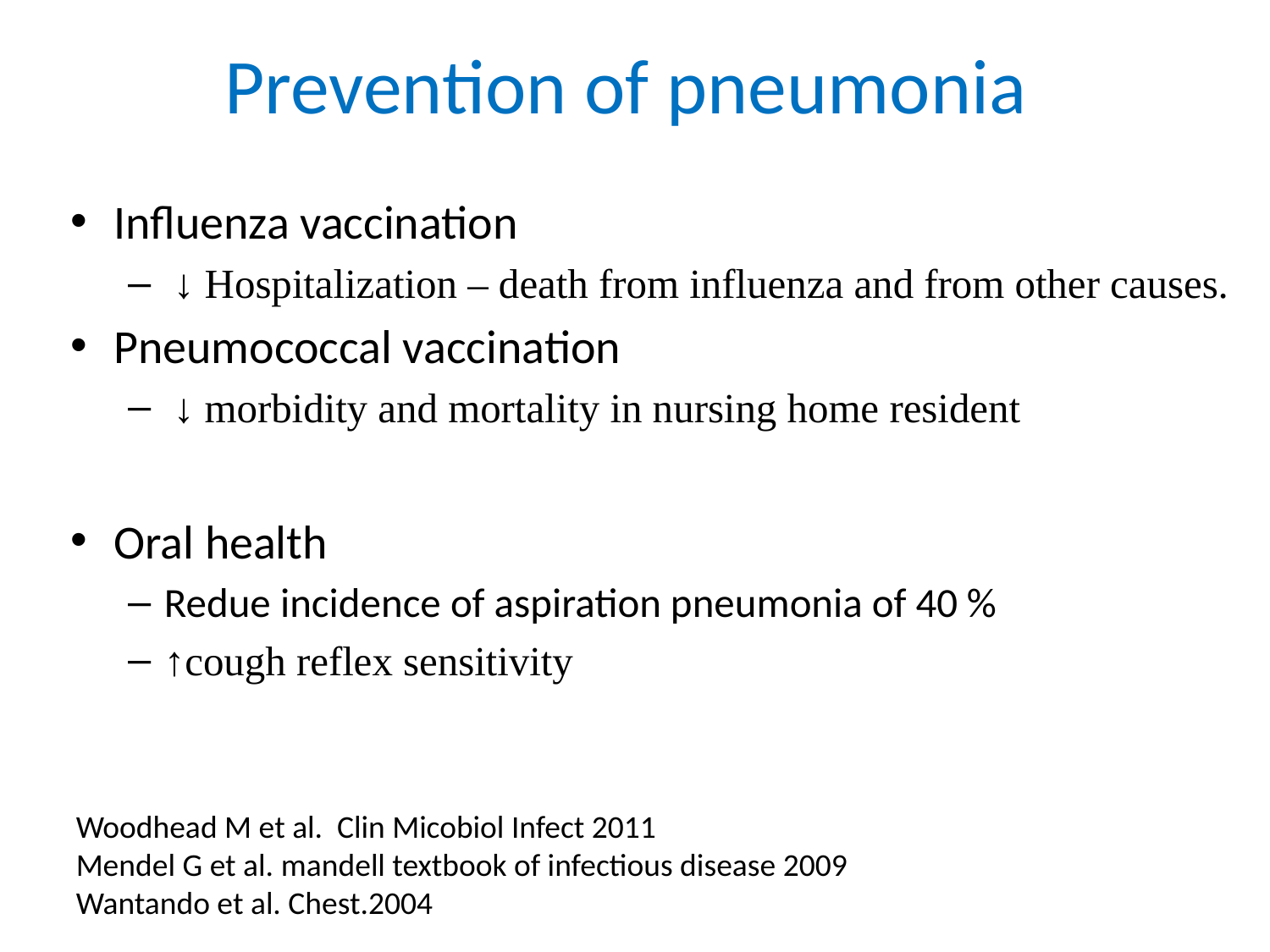

# Prevention of pneumonia
Influenza vaccination
 ↓ Hospitalization – death from influenza and from other causes.
Pneumococcal vaccination
 ↓ morbidity and mortality in nursing home resident

Oral health
Redue incidence of aspiration pneumonia of 40 %
↑cough reflex sensitivity
Woodhead M et al.  Clin Micobiol Infect 2011
Mendel G et al. mandell textbook of infectious disease 2009
Wantando et al. Chest.2004